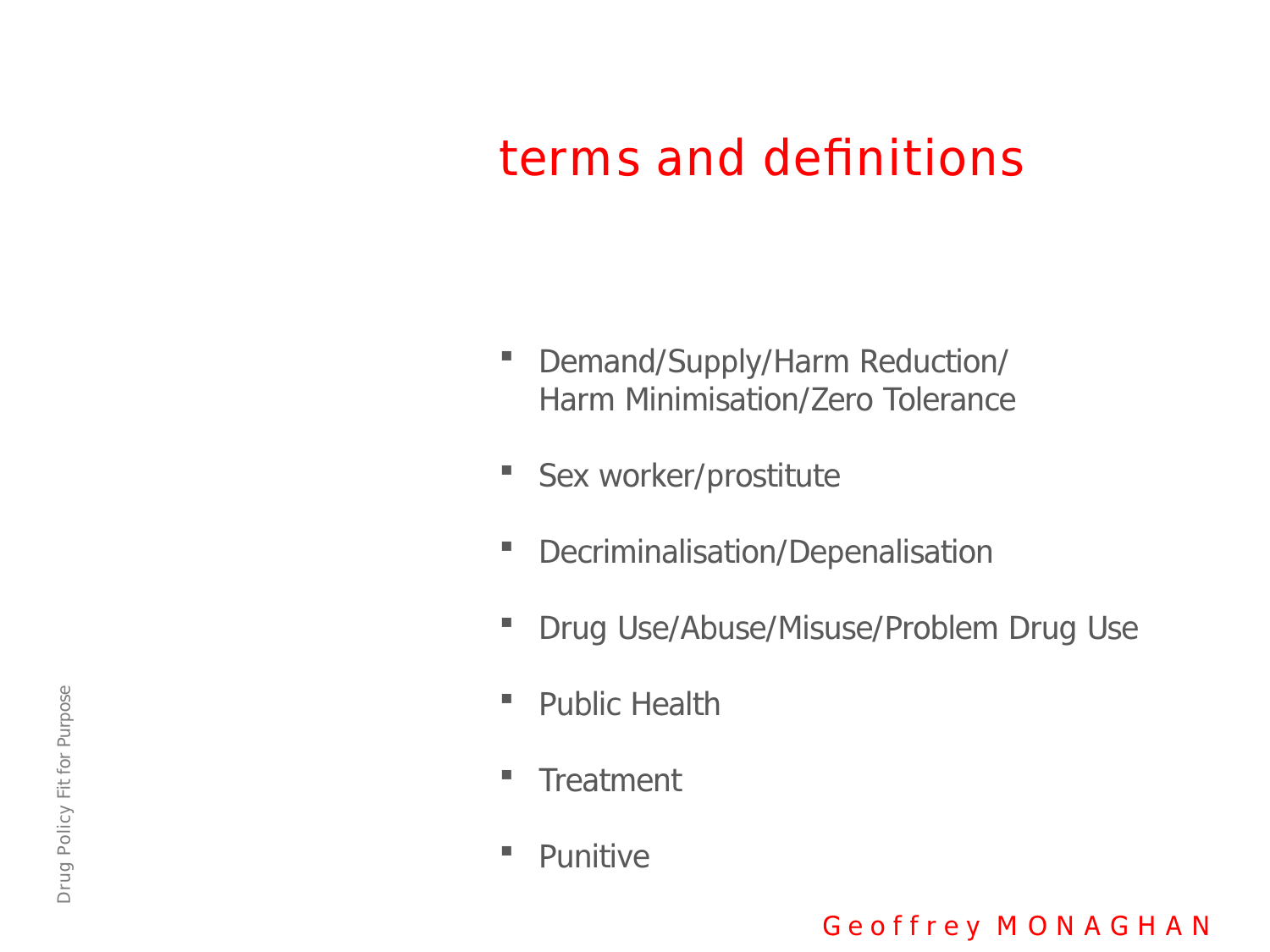

# terms and definitions
Demand/Supply/Harm Reduction/                Harm Minimisation/Zero Tolerance

Sex worker/prostitute

Decriminalisation/Depenalisation

Drug Use/Abuse/Misuse/Problem Drug Use

Public Health

Treatment

Punitive

Drug Policy Fit for Purpose

 G e o f f r e y  M O N A G H A N